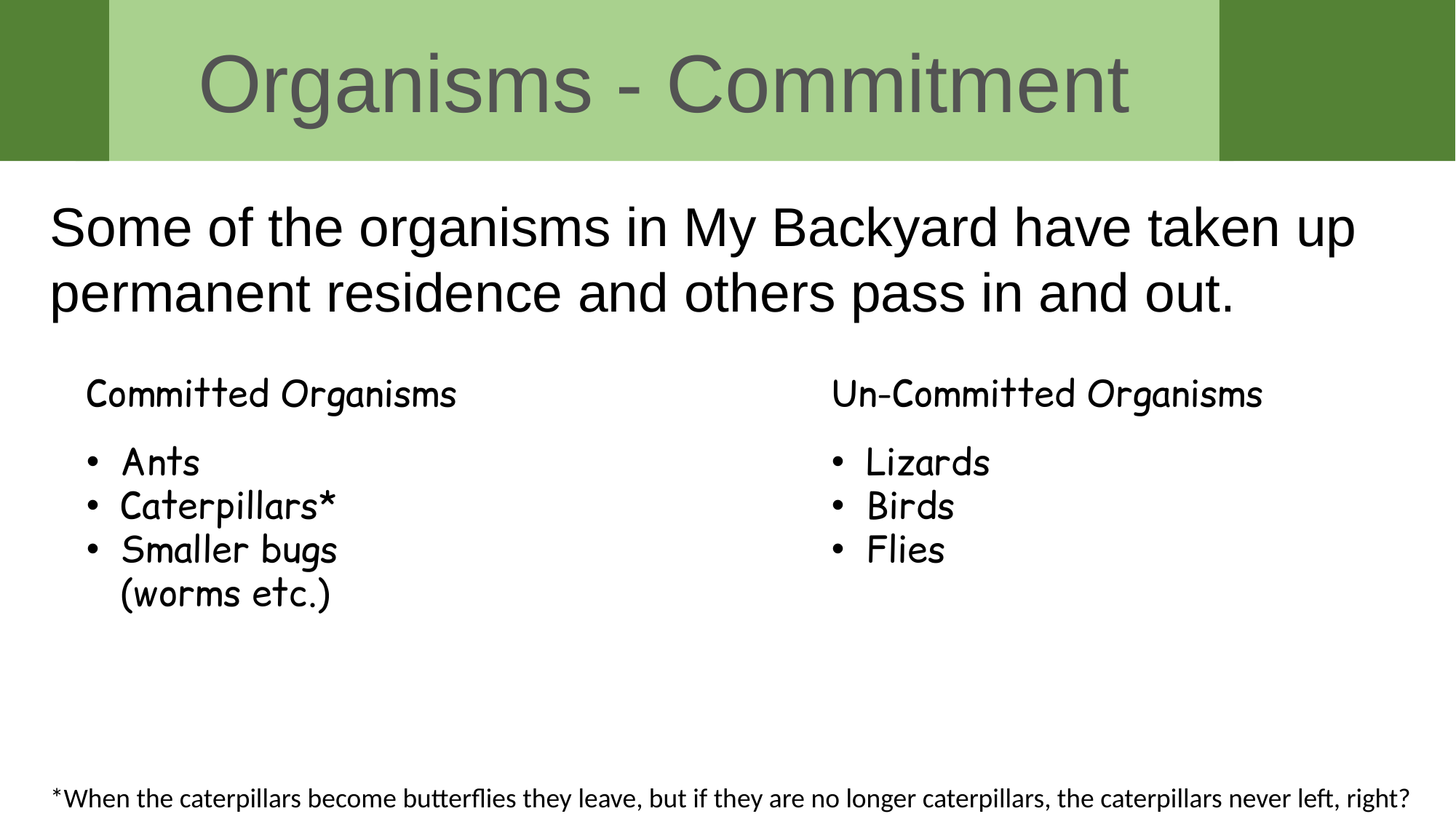

Organisms - Commitment
Some of the organisms in My Backyard have taken up permanent residence and others pass in and out.
Committed Organisms
Un-Committed Organisms
Ants
Caterpillars*
Smaller bugs (worms etc.)
Lizards
Birds
Flies

*When the caterpillars become butterflies they leave, but if they are no longer caterpillars, the caterpillars never left, right?